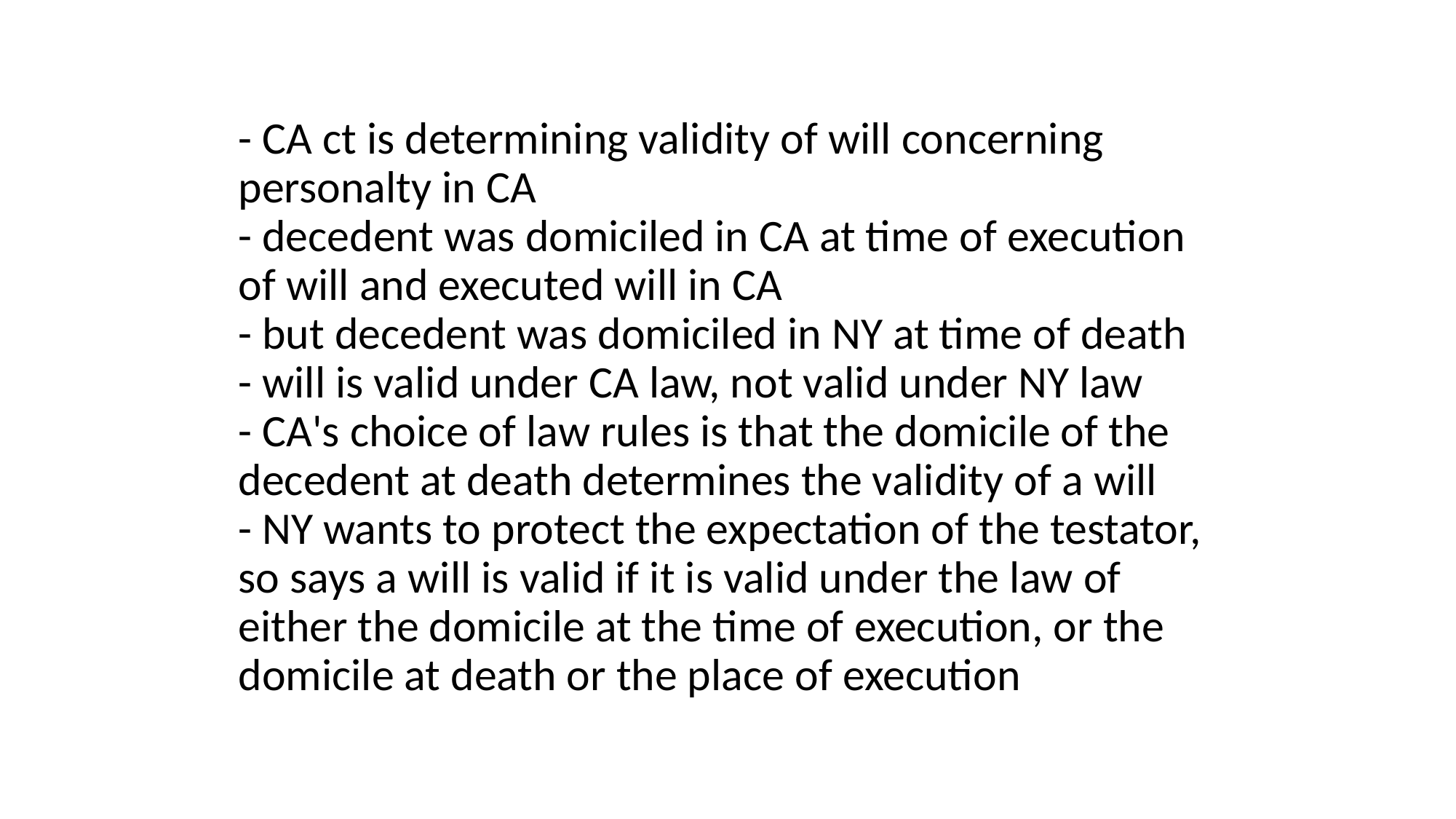

# - CA ct is determining validity of will concerning personalty in CA - decedent was domiciled in CA at time of execution of will and executed will in CA - but decedent was domiciled in NY at time of death - will is valid under CA law, not valid under NY law - CA's choice of law rules is that the domicile of the decedent at death determines the validity of a will - NY wants to protect the expectation of the testator, so says a will is valid if it is valid under the law of either the domicile at the time of execution, or the domicile at death or the place of execution